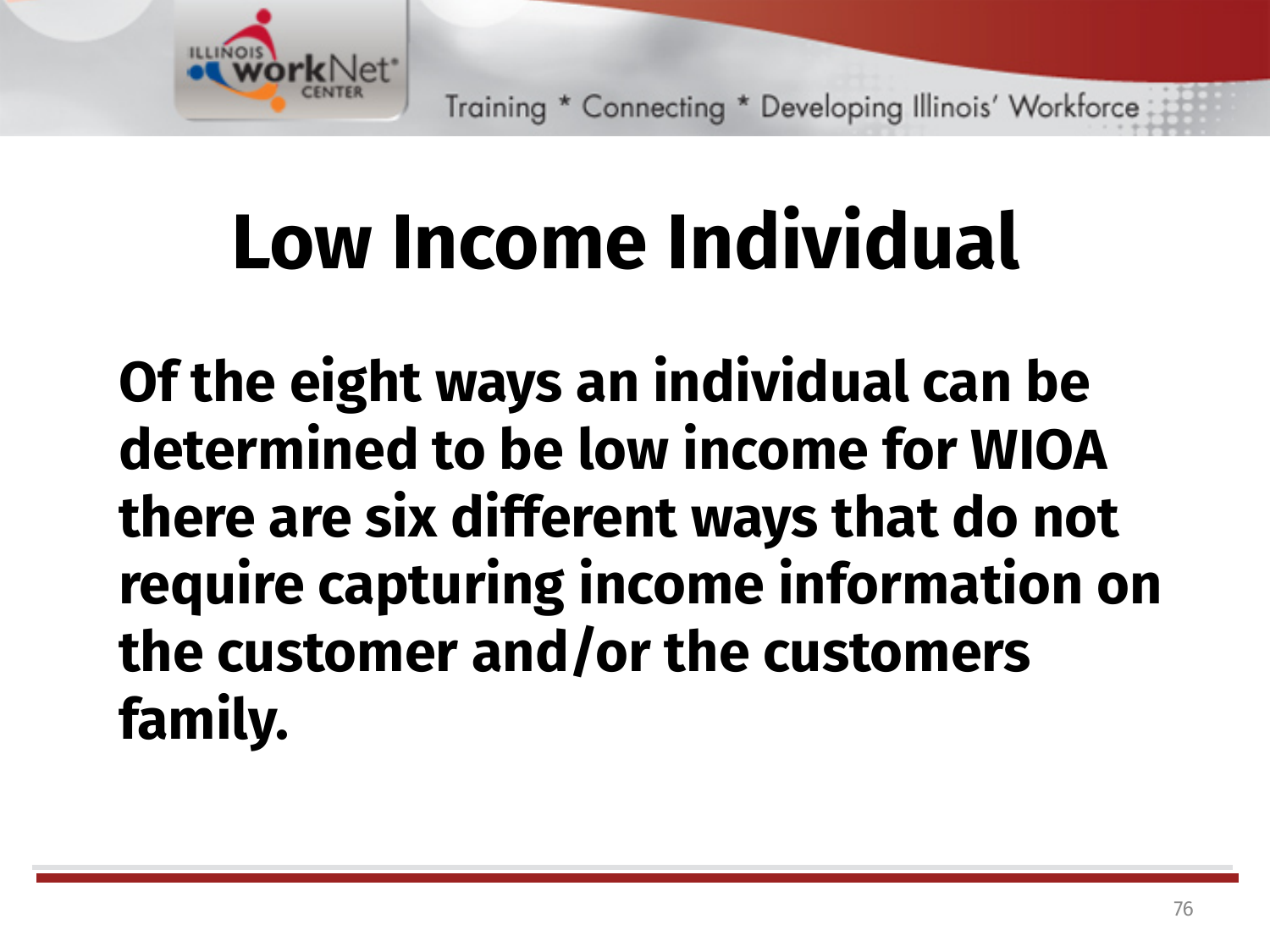

# Low Income Individual
Of the eight ways an individual can be determined to be low income for WIOA there are six different ways that do not require capturing income information on the customer and/or the customers family.

76